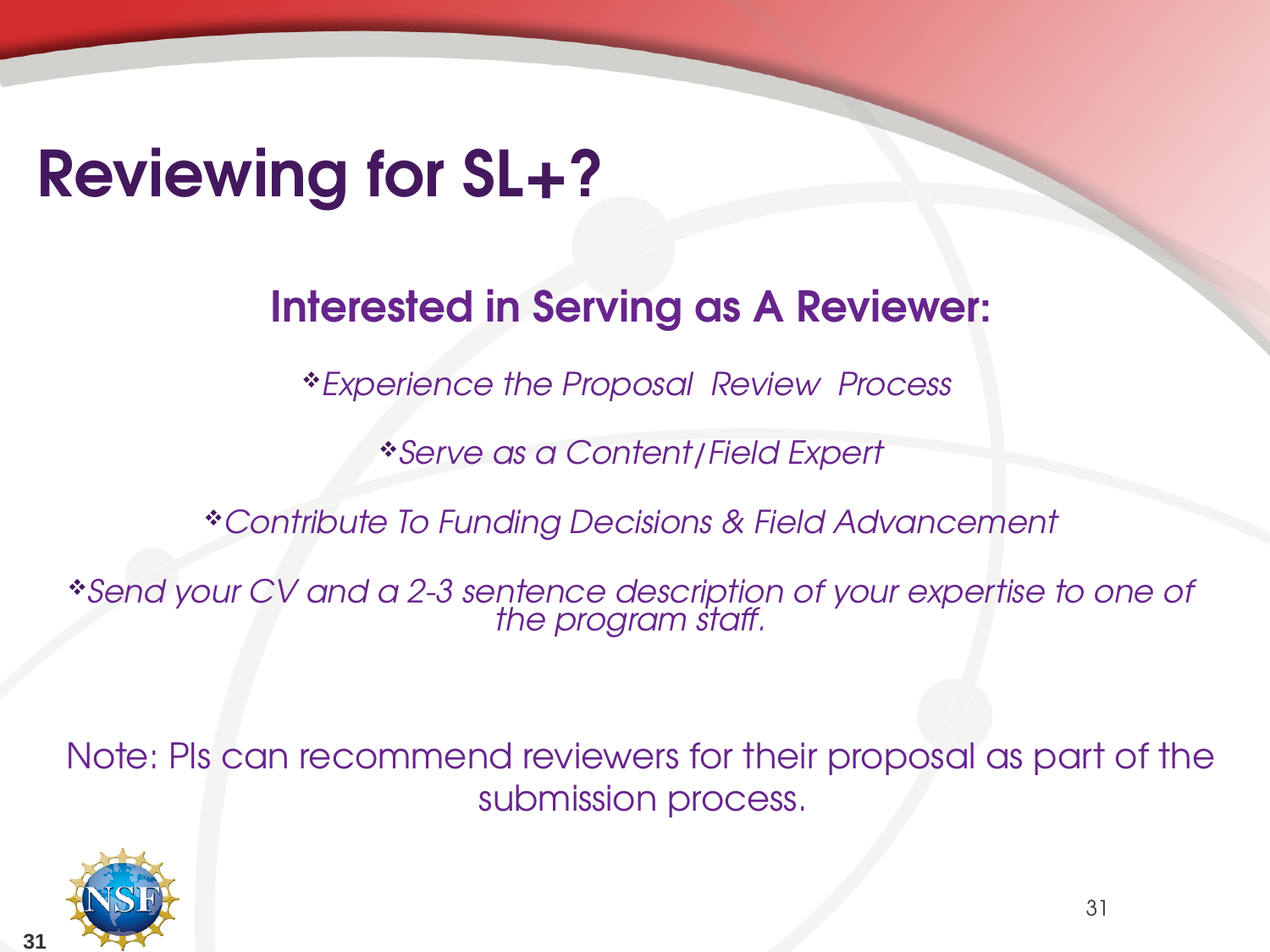

# Reviewing for SL+?
Interested in Serving as A Reviewer:

Experience the Proposal  Review  Process

Serve as a Content/Field Expert

Contribute To Funding Decisions & Field Advancement

Send your CV and a 2-3 sentence description of your expertise to one of the program staff.

  Note: PIs can recommend reviewers for their proposal as part of the submission process.

31
31